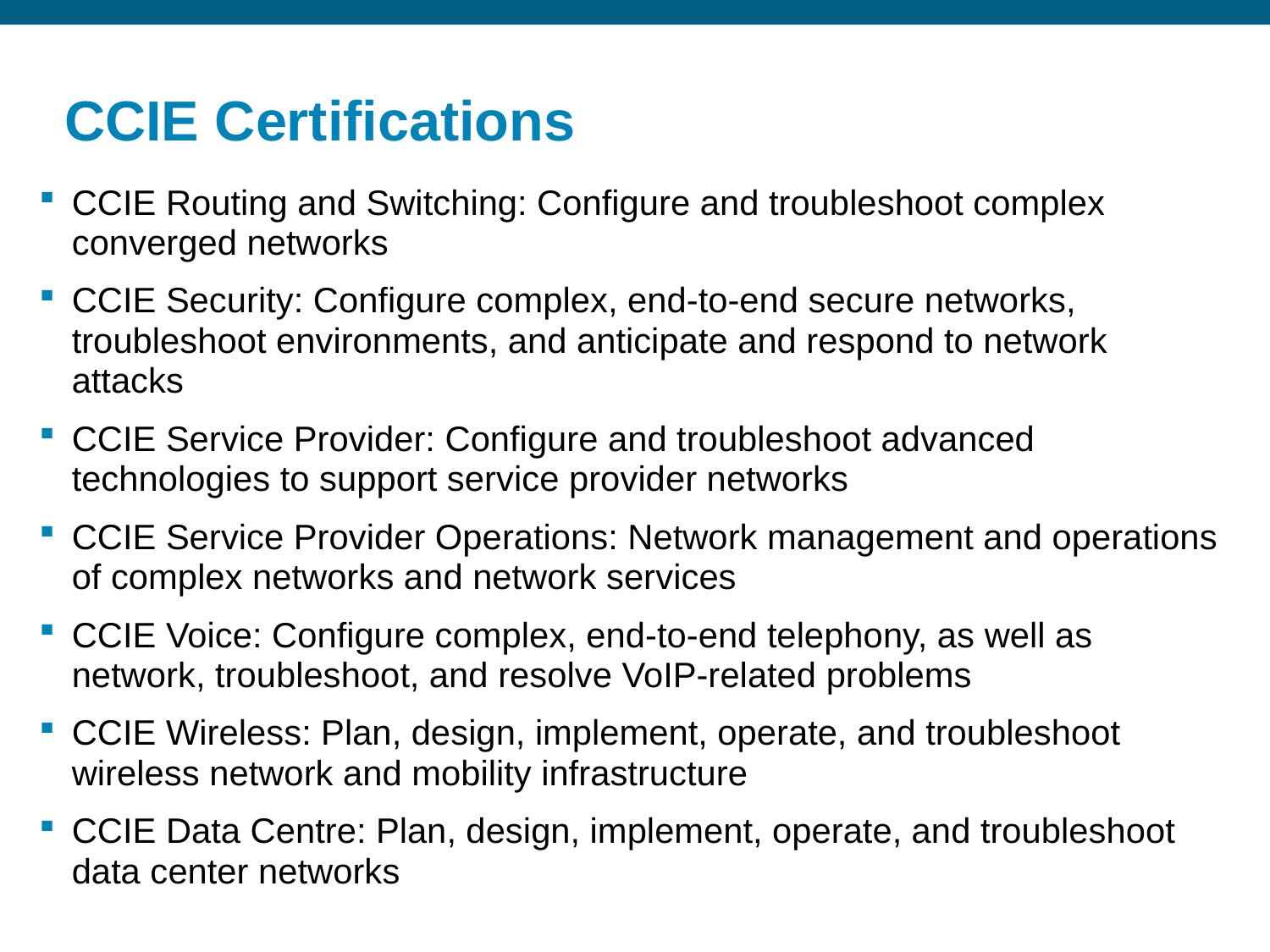

# CCIE Certifications
CCIE Routing and Switching: Configure and troubleshoot complex converged networks
CCIE Security: Configure complex, end-to-end secure networks, troubleshoot environments, and anticipate and respond to network attacks
CCIE Service Provider: Configure and troubleshoot advanced technologies to support service provider networks
CCIE Service Provider Operations: Network management and operations of complex networks and network services
CCIE Voice: Configure complex, end-to-end telephony, as well as network, troubleshoot, and resolve VoIP-related problems
CCIE Wireless: Plan, design, implement, operate, and troubleshoot wireless network and mobility infrastructure
CCIE Data Centre: Plan, design, implement, operate, and troubleshoot data center networks